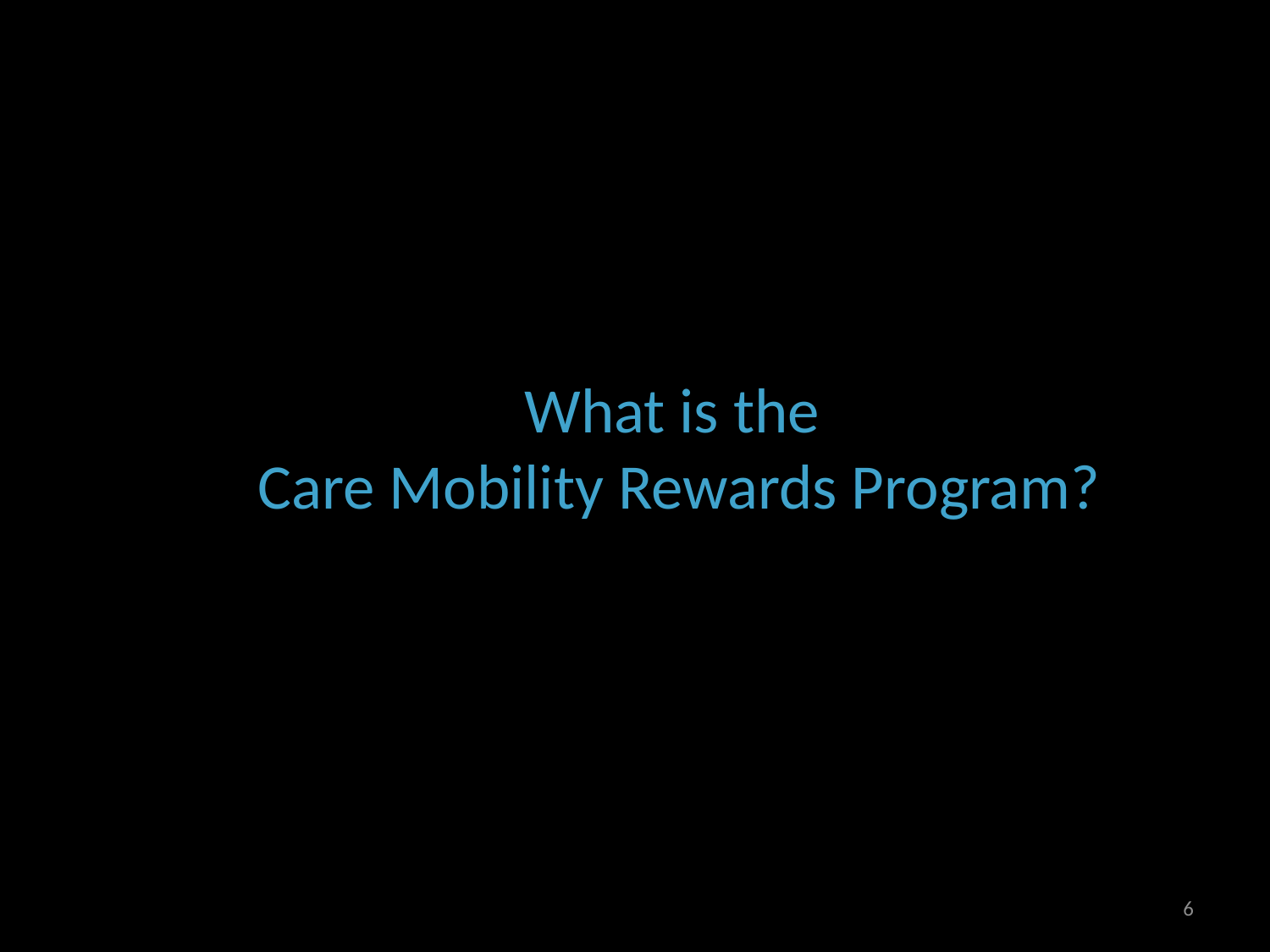

What is the
Care Mobility Rewards Program?
6